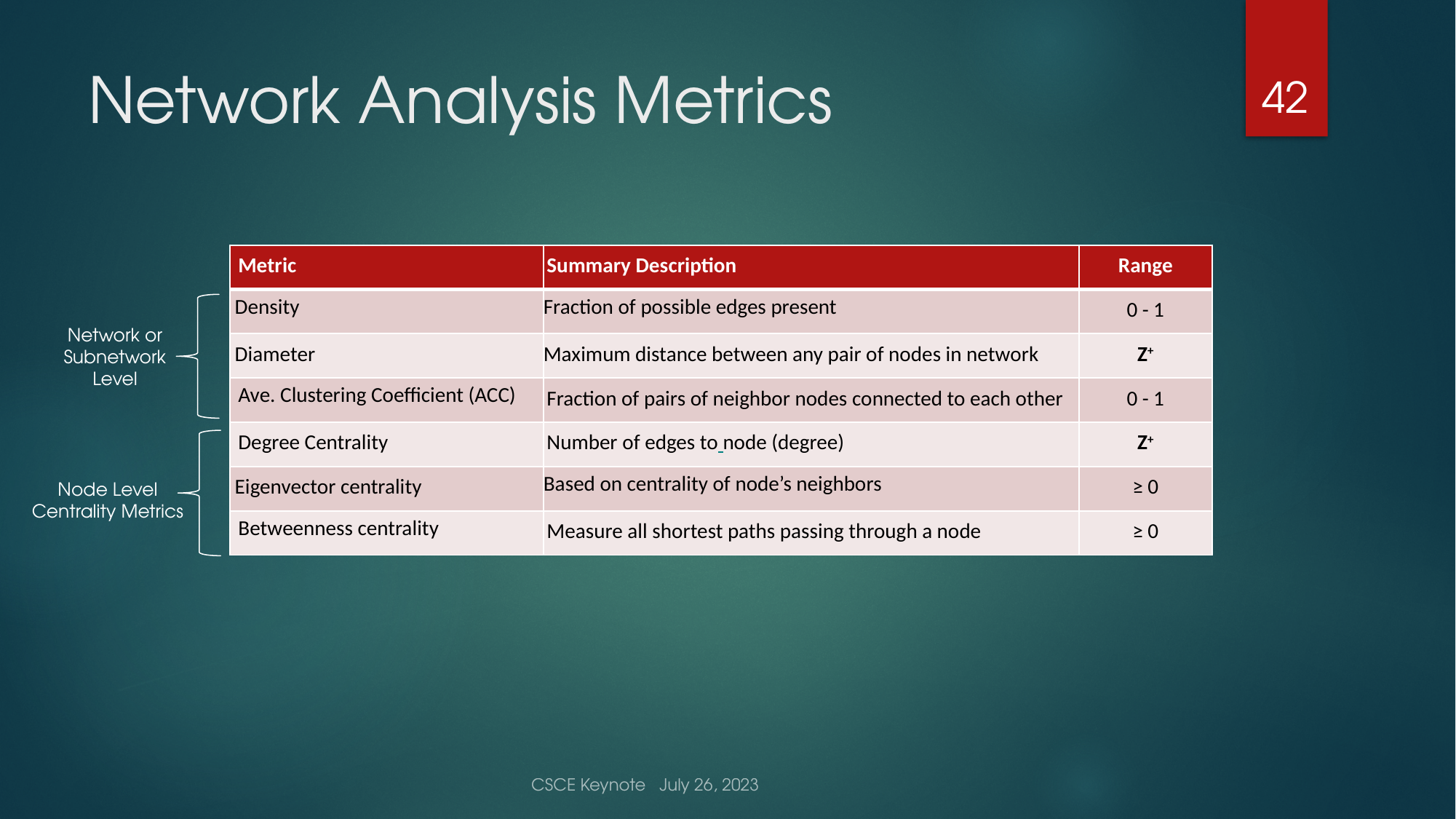

42
# Network Analysis Metrics
| Metric | Summary Description | Range |
| --- | --- | --- |
| Density | Fraction of possible edges present | 0 - 1 |
| Diameter | Maximum distance between any pair of nodes in network | Z+ |
| Ave. Clustering Coefficient (ACC) | Fraction of pairs of neighbor nodes connected to each other | 0 - 1 |
| Degree Centrality | Number of edges to node (degree) | Z+ |
| Eigenvector centrality | Based on centrality of node’s neighbors | ≥ 0 |
| Betweenness centrality | Measure all shortest paths passing through a node | ≥ 0 |

Network or Subnetwork Level

Node Level Centrality Metrics
CSCE Keynote   July 26, 2023